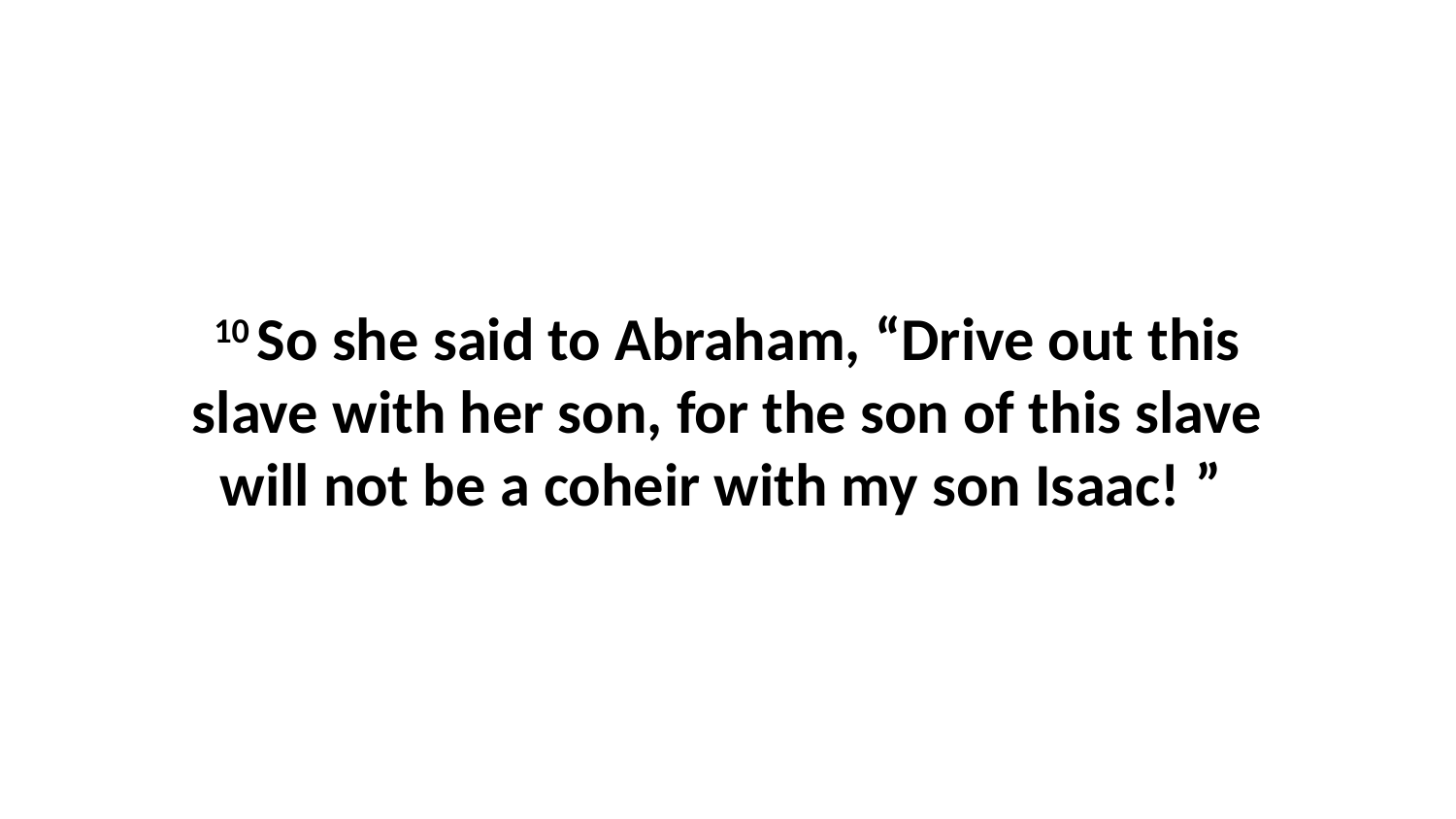

10 So she said to Abraham, “Drive out this slave with her son, for the son of this slave will not be a coheir with my son Isaac! ”